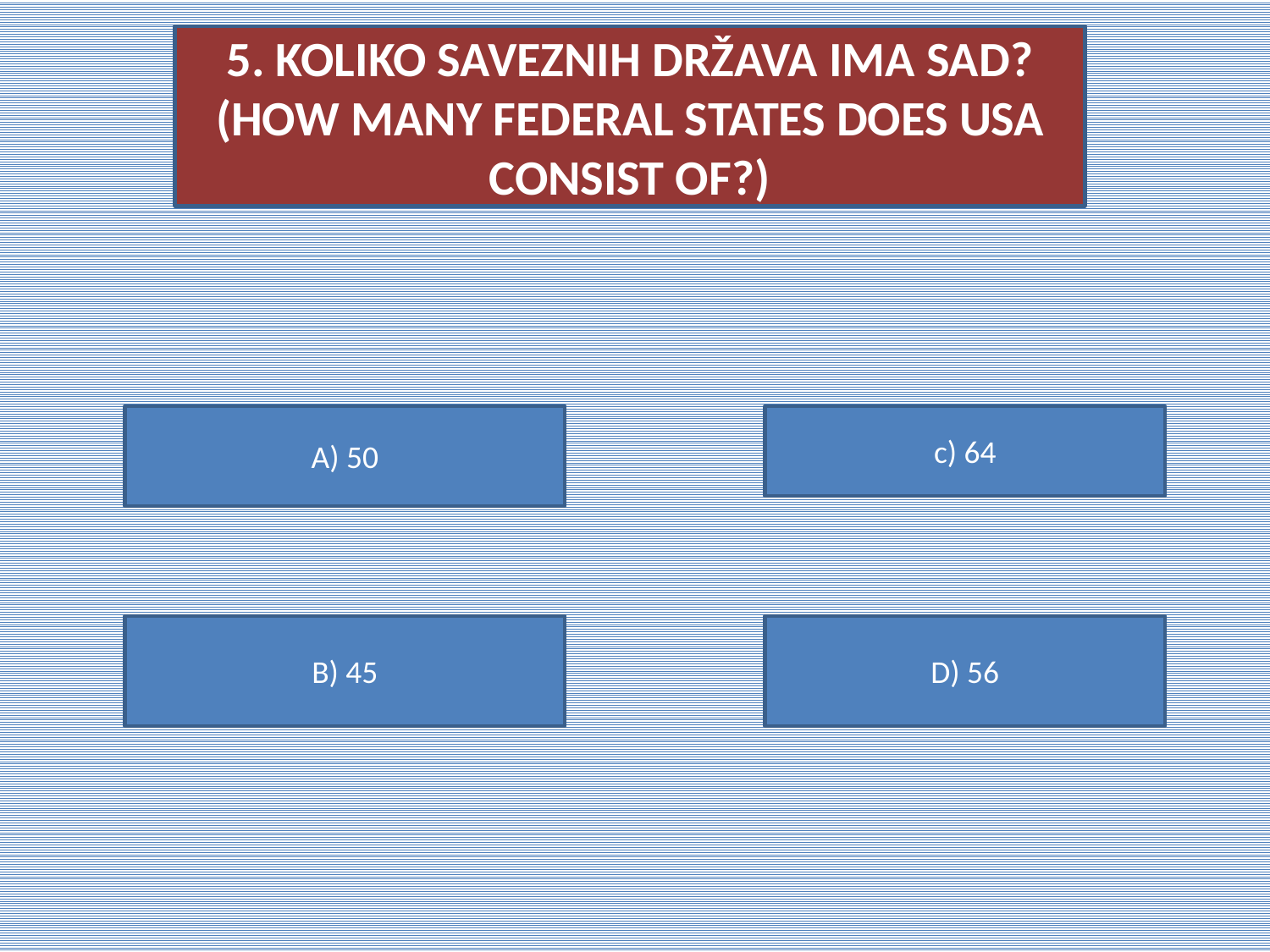

5. KOLIKO SAVEZNIH DRŽAVA IMA SAD?
(HOW MANY FEDERAL STATES DOES USA CONSIST OF?)
A) 50
c) 64
B) 45
D) 56